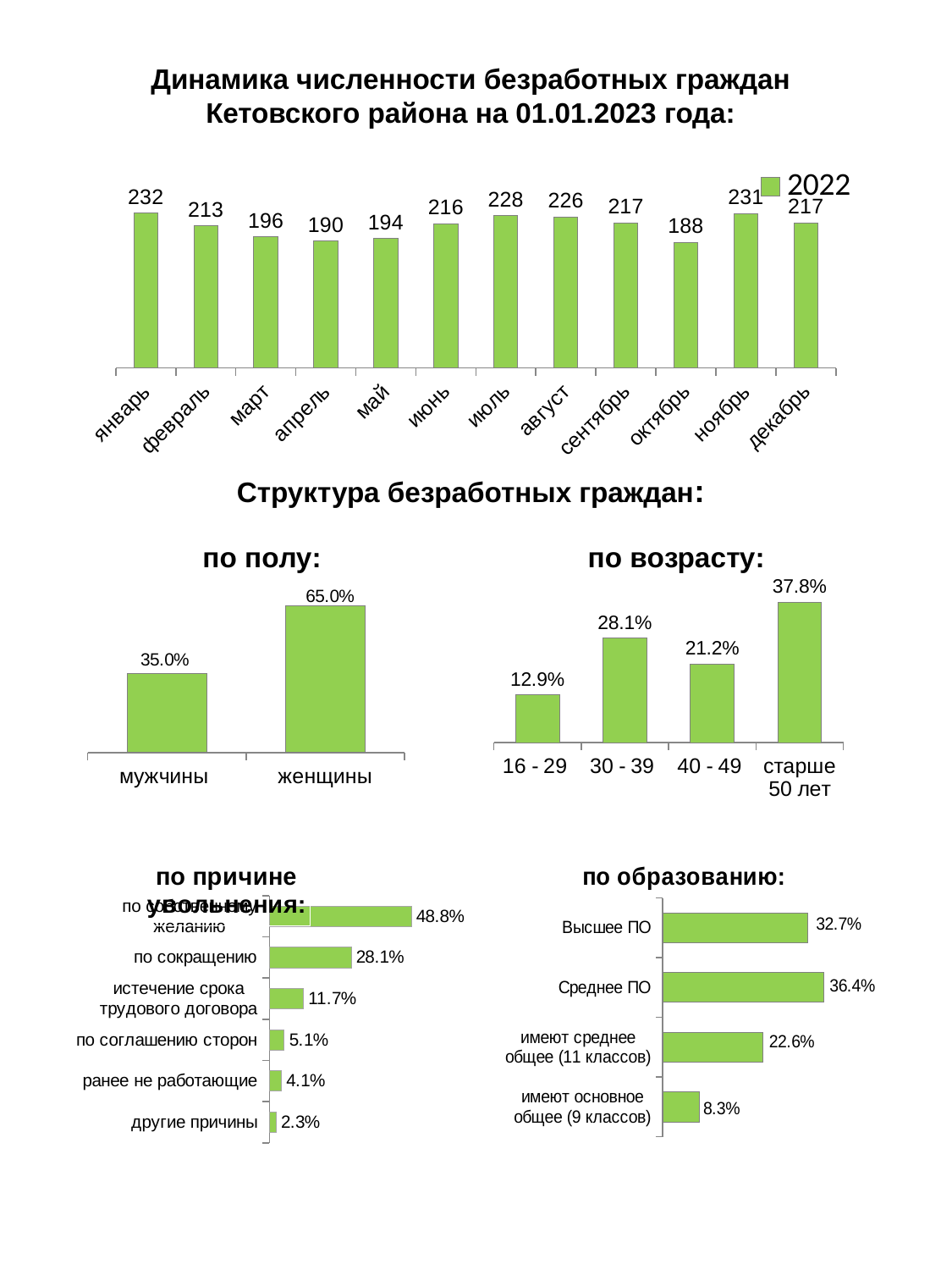

Динамика численности безработных граждан Кетовского района на 01.01.2023 года:

### Chart

| Category | 2022 |
|---|---|
| январь | 232.0 |
| февраль | 213.0 |
| март | 196.0 |
| апрель | 190.0 |
| май | 194.0 |
| июнь | 216.0 |
| июль | 228.0 |
| август | 226.0 |
| сентябрь | 217.0 |
| октябрь | 188.0 |
| ноябрь | 231.0 |
| декабрь | 217.0 |
Структура безработных граждан:

### Chart:

| Category | по полу: |
|---|---|
| мужчины  | 0.35023041474654376 |
| женщины | 0.6497695852534562 |

### Chart: по возрасту:

| Category | по возрасту |
|---|---|
| 16 - 29  | 0.129 |
| 30 - 39  | 0.2813852813852814 |
| 40 - 49  | 0.212 |
| старше 50 лет | 0.378 |

### Chart: по причине увольнения:

| Category | Столбец1 |
|---|---|
| по собственному желанию | 0.488 |
| по сокращению | 0.281 |
| истечение срока трудового договора | 0.11688311688311688 |
| по соглашению сторон | 0.051 |
| ранее не работающие | 0.041 |
| другие причины | 0.023 |

### Chart: по образованию:

| Category | по образованию |
|---|---|
| Высшее ПО | 0.327 |
| Среднее ПО | 0.364 |
| имеют среднее общее (11 классов) | 0.226 |
| имеют основное общее (9 классов) | 0.083 |